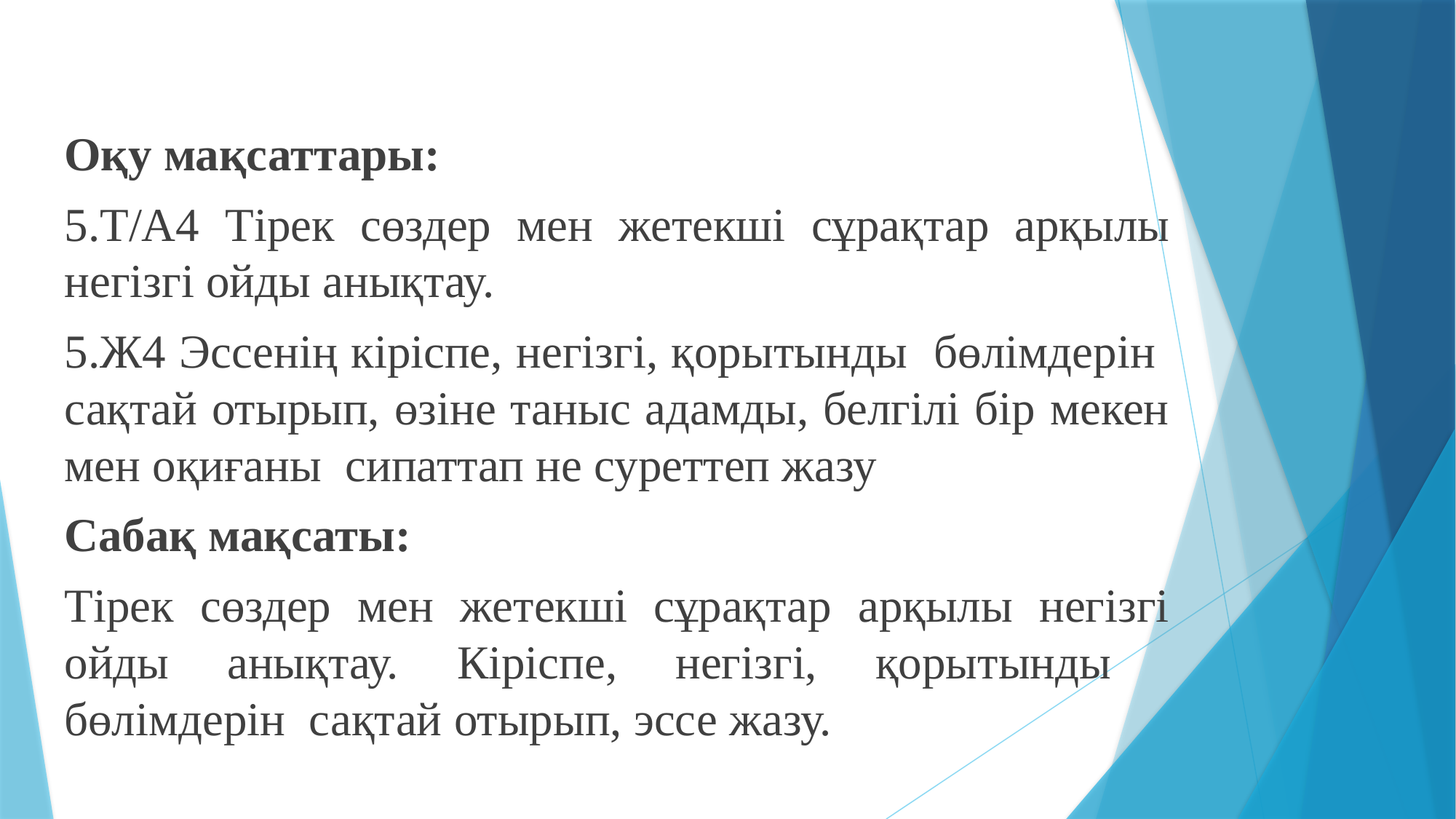

Оқу мақсаттары:
5.Т/А4 Тірек сөздер мен жетекші сұрақтар арқылы негізгі ойды анықтау.
5.Ж4 Эссенің кіріспе, негізгі, қорытынды  бөлімдерін  сақтай отырып, өзіне таныс адамды, белгілі бір мекен мен оқиғаны  сипаттап не суреттеп жазу
Сабақ мақсаты:
Тірек сөздер мен жетекші сұрақтар арқылы негізгі ойды анықтау. Кіріспе, негізгі, қорытынды  бөлімдерін  сақтай отырып, эссе жазу.